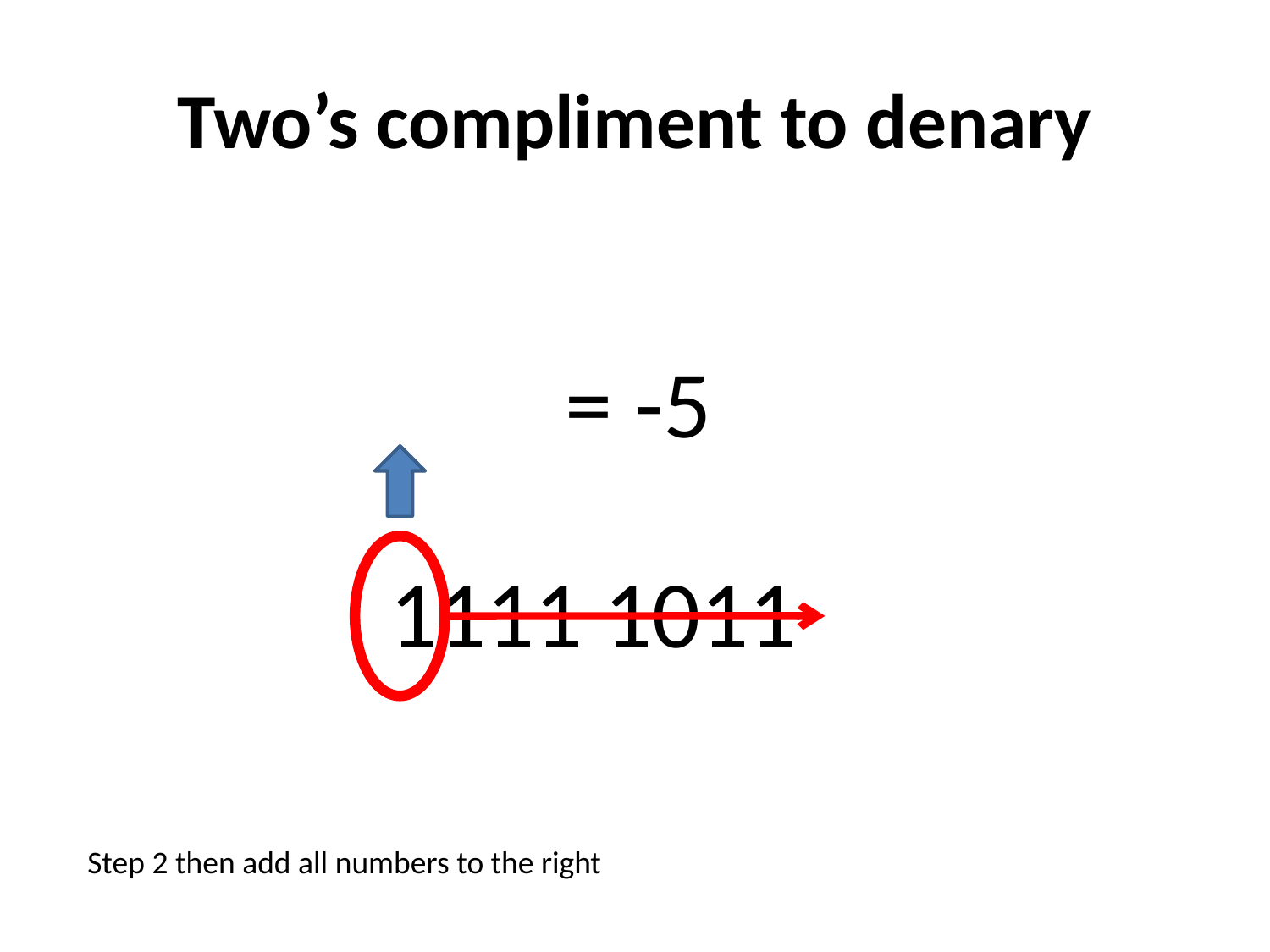

# Two’s compliment to denary
= -5

1111 1011
Step 2 then add all numbers to the right